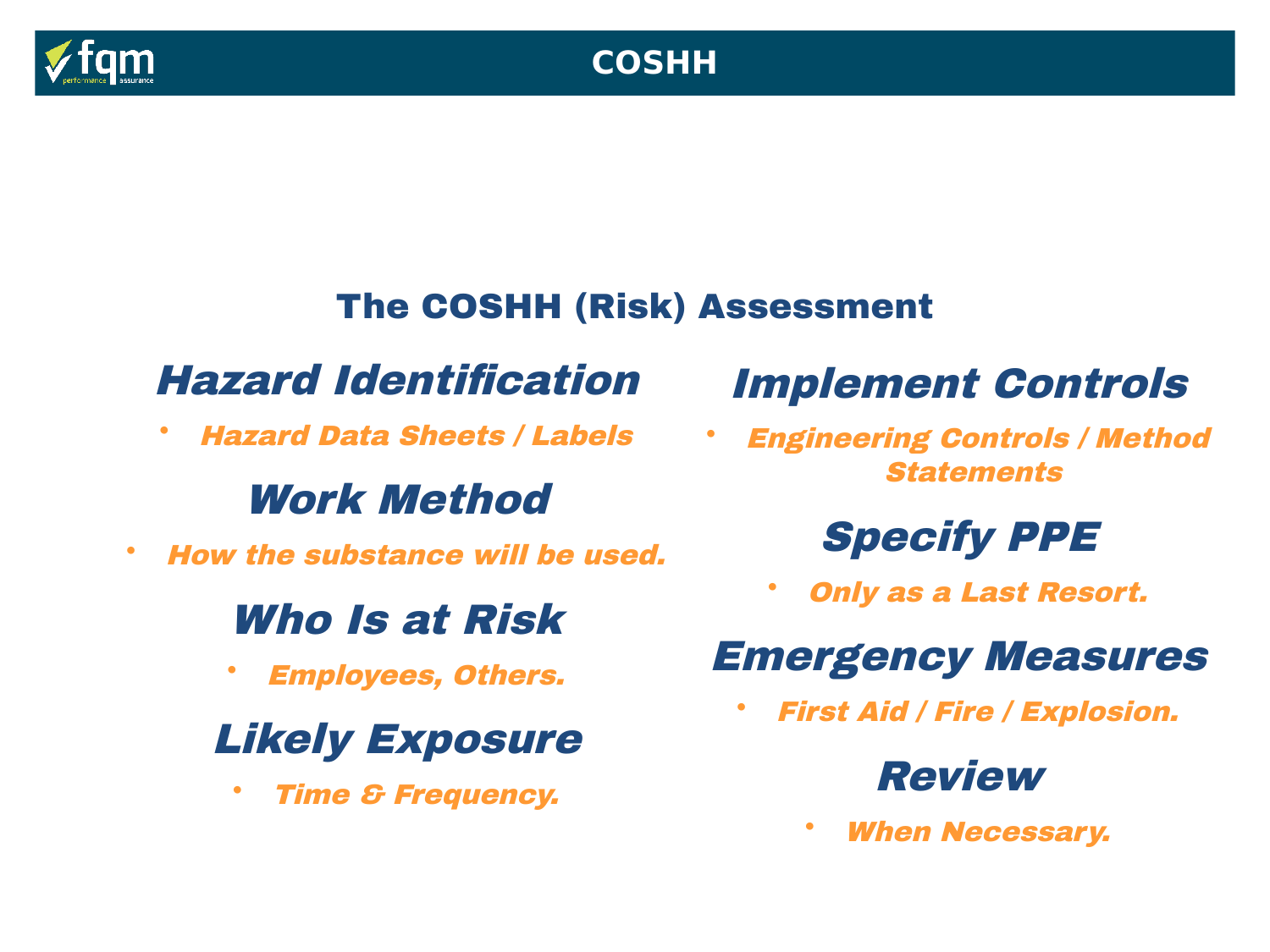

COSHH
The COSHH (Risk) Assessment
Hazard Identification
 Hazard Data Sheets / Labels
Work Method
 How the substance will be used.
Who Is at Risk
 Employees, Others.
Likely Exposure
 Time & Frequency.
Implement Controls
 Engineering Controls / Method Statements
Specify PPE
 Only as a Last Resort.
Emergency Measures
 First Aid / Fire / Explosion.
Review
 When Necessary.